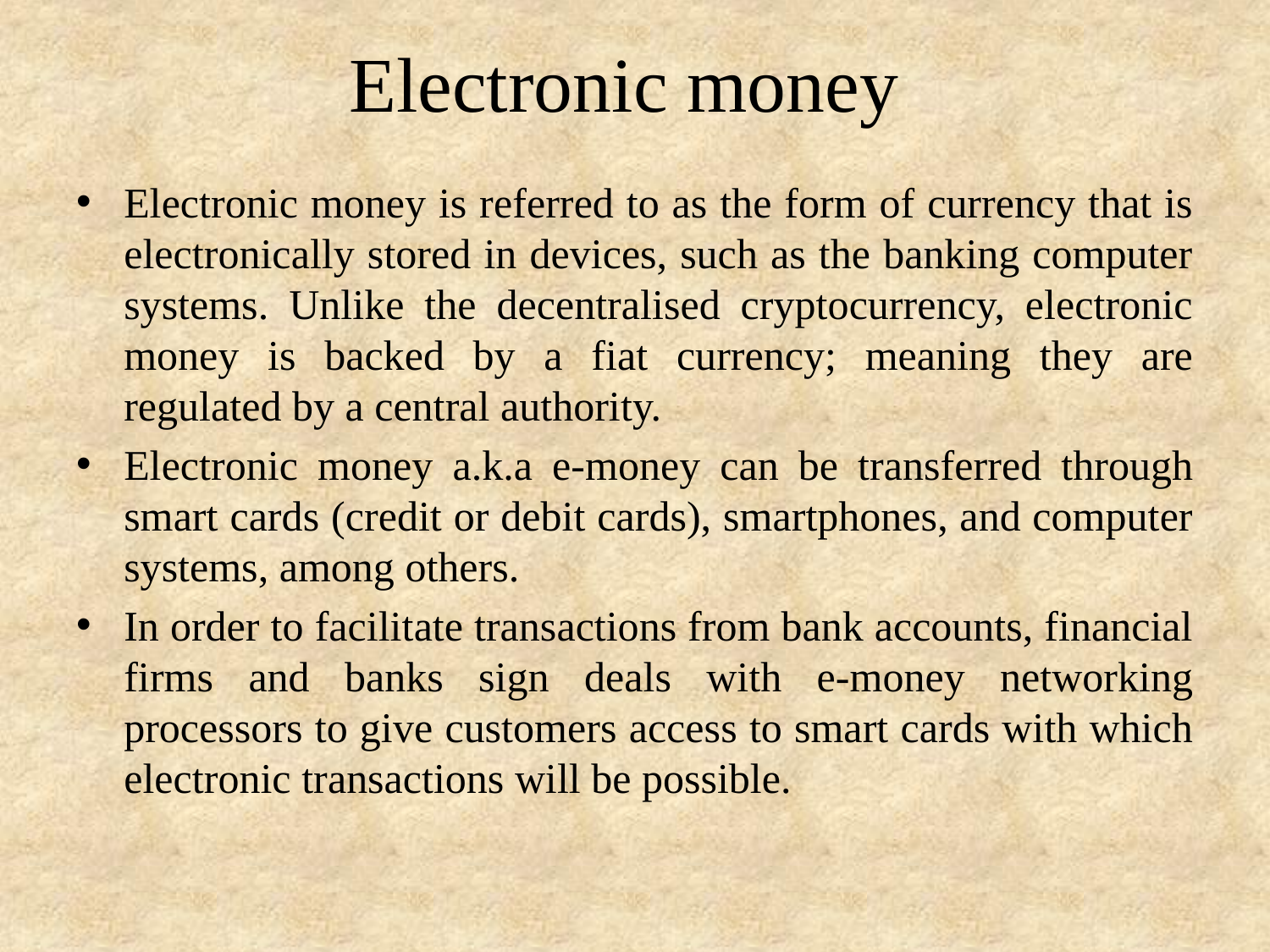

# Electronic money
Electronic money is referred to as the form of currency that is electronically stored in devices, such as the banking computer systems. Unlike the decentralised cryptocurrency, electronic money is backed by a fiat currency; meaning they are regulated by a central authority.
Electronic money a.k.a e-money can be transferred through smart cards (credit or debit cards), smartphones, and computer systems, among others.
In order to facilitate transactions from bank accounts, financial firms and banks sign deals with e-money networking processors to give customers access to smart cards with which electronic transactions will be possible.